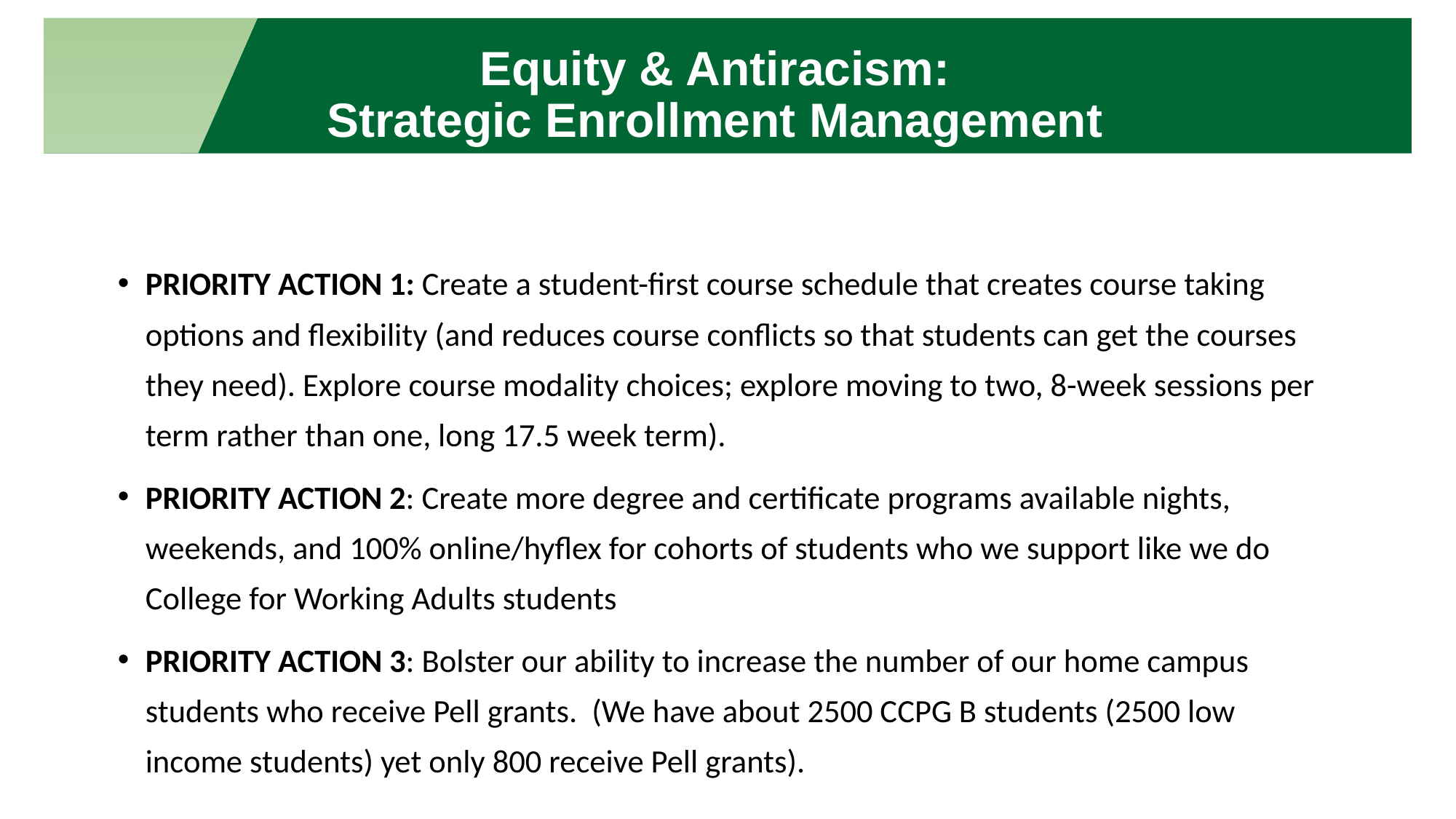

Equity & Antiracism:
Strategic Enrollment Management
PRIORITY ACTION 1: Create a student-first course schedule that creates course taking options and flexibility (and reduces course conflicts so that students can get the courses they need). Explore course modality choices; explore moving to two, 8-week sessions per term rather than one, long 17.5 week term).
PRIORITY ACTION 2: Create more degree and certificate programs available nights, weekends, and 100% online/hyflex for cohorts of students who we support like we do College for Working Adults students
PRIORITY ACTION 3: Bolster our ability to increase the number of our home campus students who receive Pell grants.  (We have about 2500 CCPG B students (2500 low income students) yet only 800 receive Pell grants).